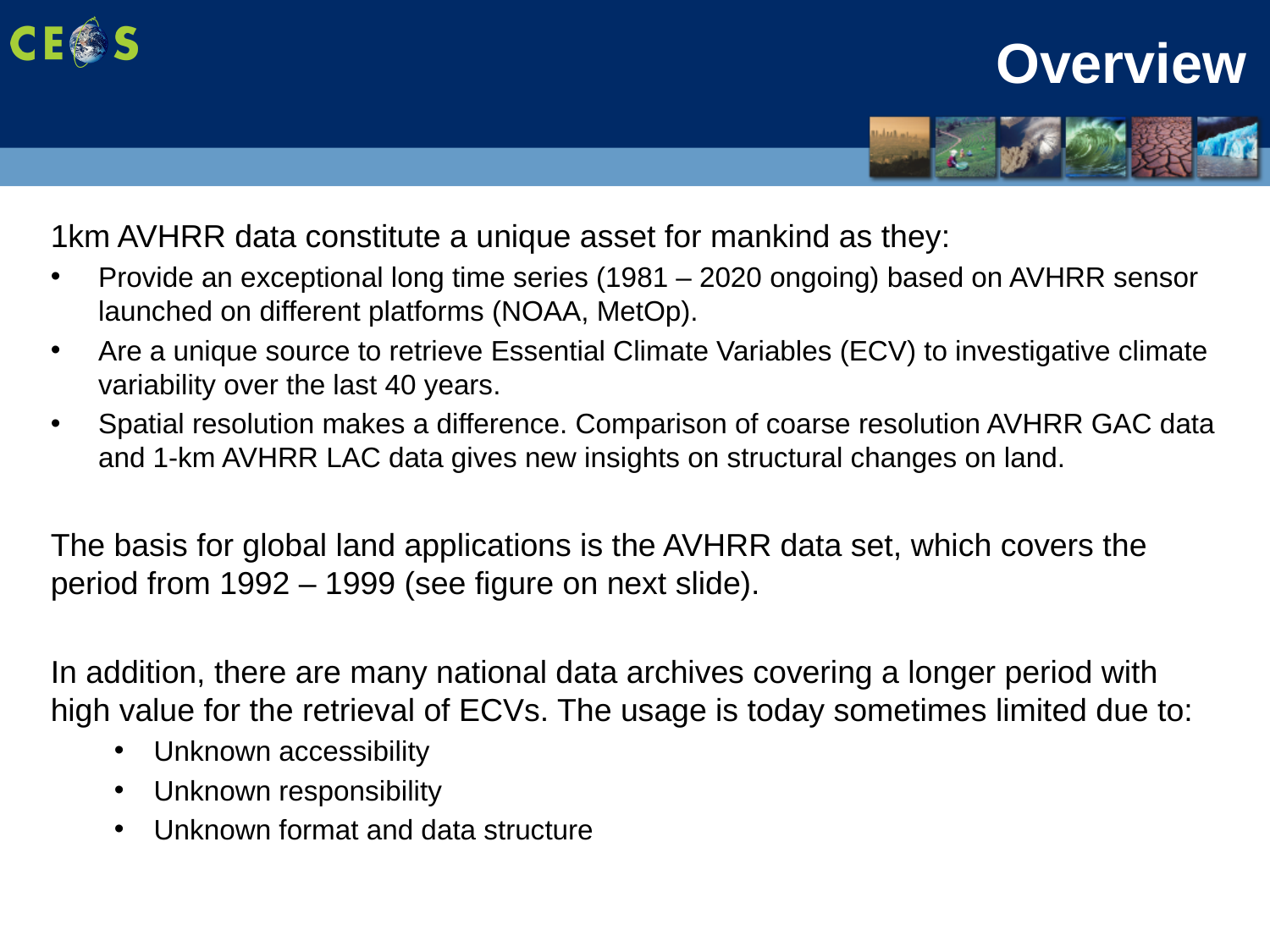

# Overview
1km AVHRR data constitute a unique asset for mankind as they:
Provide an exceptional long time series (1981 – 2020 ongoing) based on AVHRR sensor launched on different platforms (NOAA, MetOp).
Are a unique source to retrieve Essential Climate Variables (ECV) to investigative climate variability over the last 40 years.
Spatial resolution makes a difference. Comparison of coarse resolution AVHRR GAC data and 1-km AVHRR LAC data gives new insights on structural changes on land.

The basis for global land applications is the AVHRR data set, which covers the period from 1992 – 1999 (see figure on next slide).

In addition, there are many national data archives covering a longer period with high value for the retrieval of ECVs. The usage is today sometimes limited due to:
Unknown accessibility
Unknown responsibility
Unknown format and data structure